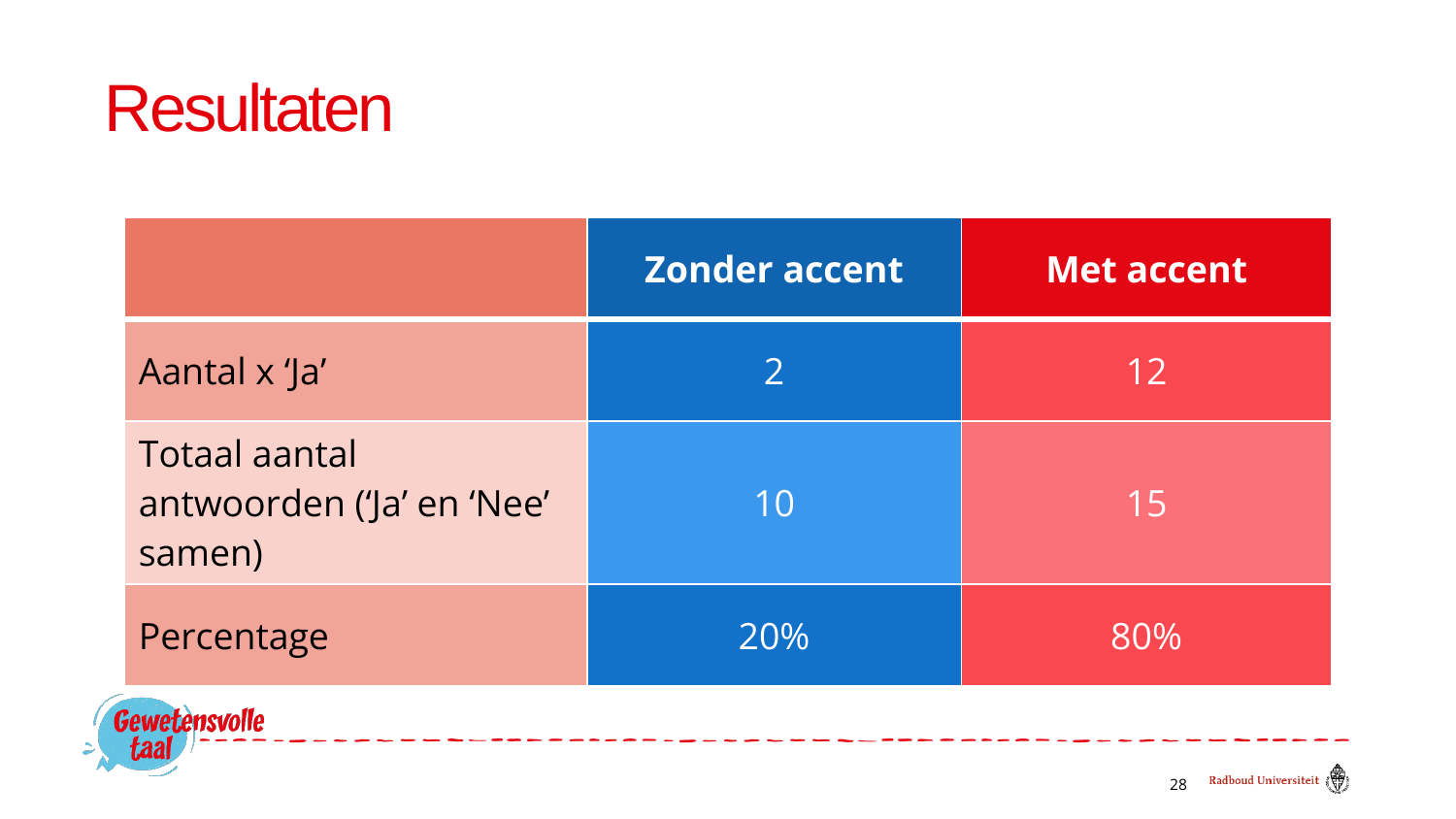

# Resultaten
|  | Zonder accent | Met accent |
| --- | --- | --- |
| Aantal x ‘Ja’ | 2 | 12 |
| Totaal aantal antwoorden (‘Ja’ en ‘Nee’ samen) | 10 | 15 |
| Percentage | 20% | 80% |
28